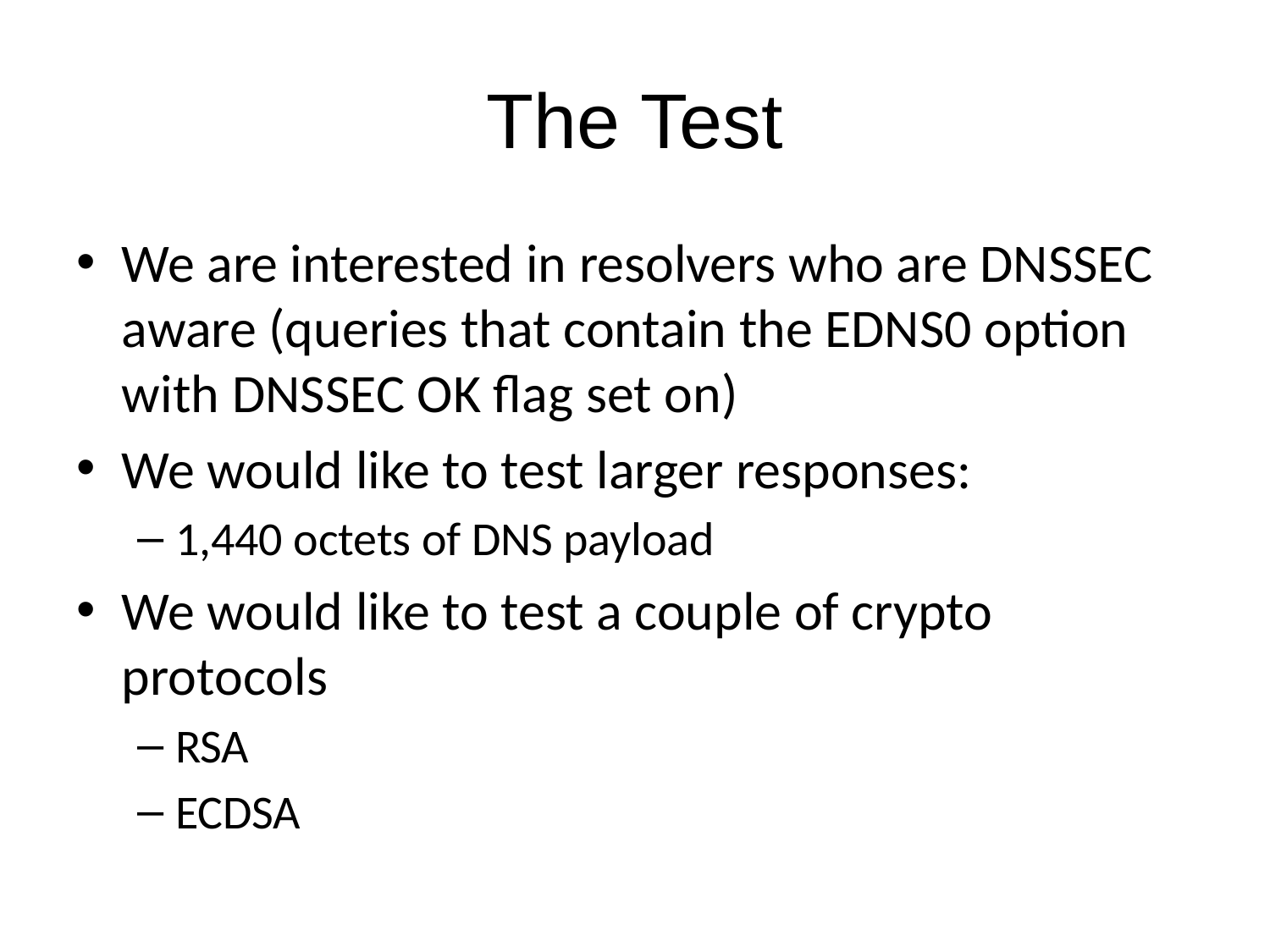

# The Test
We are interested in resolvers who are DNSSEC aware (queries that contain the EDNS0 option with DNSSEC OK flag set on)
We would like to test larger responses:
1,440 octets of DNS payload
We would like to test a couple of crypto protocols
RSA
ECDSA